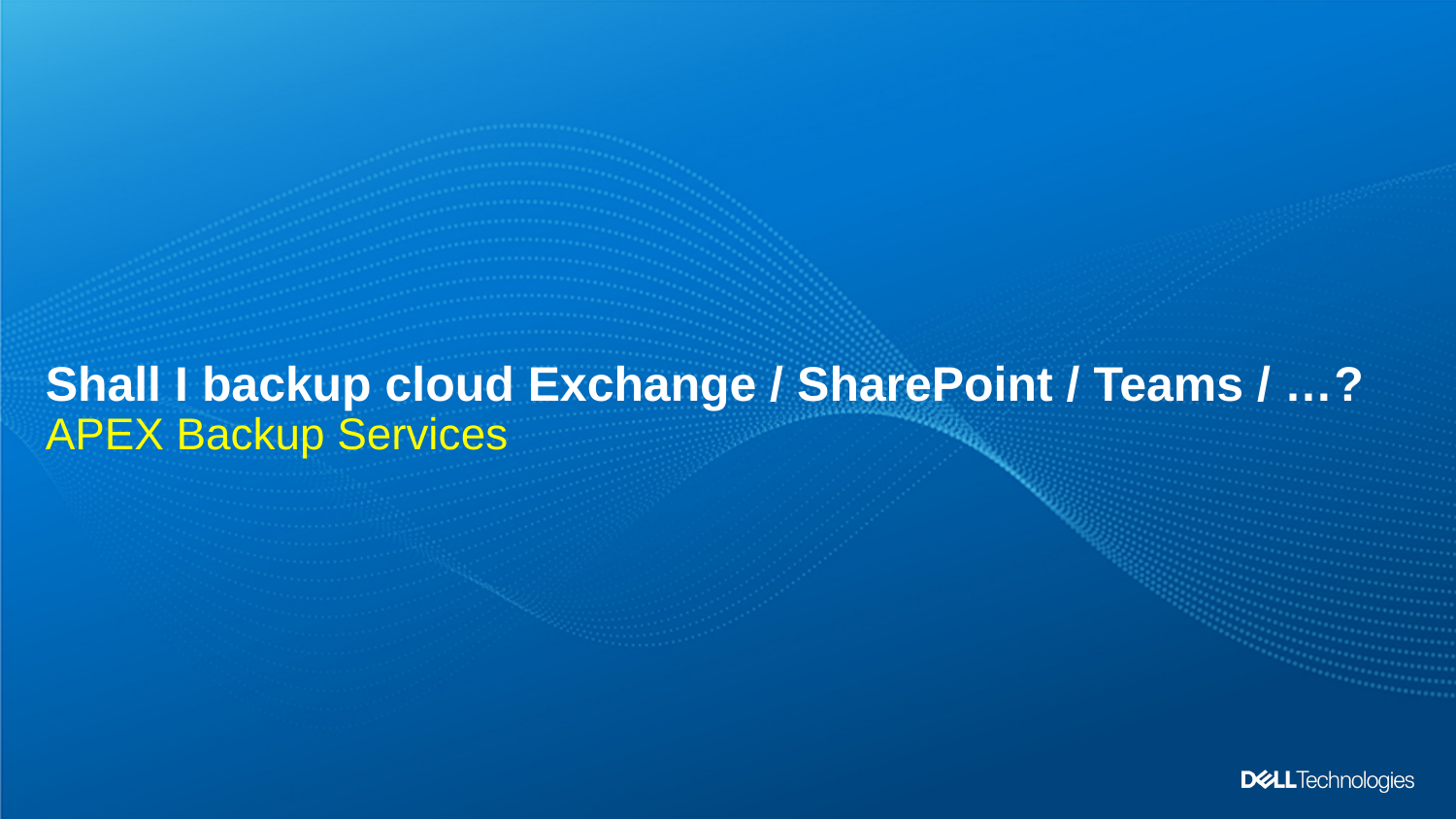

# Shall I backup cloud Exchange / SharePoint / Teams / …? APEX Backup Services